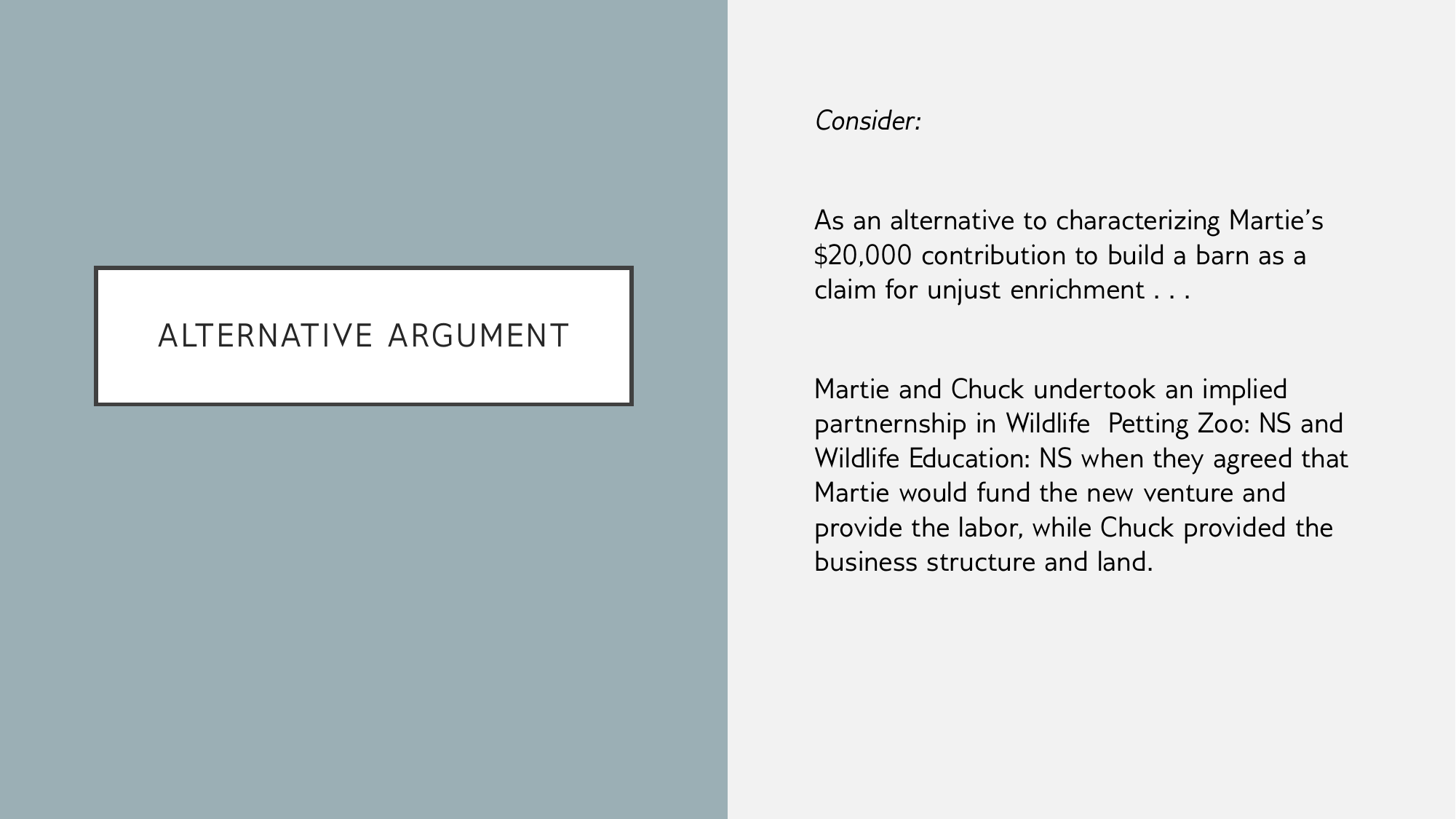

Consider:

As an alternative to characterizing Martie’s $20,000 contribution to build a barn as a claim for unjust enrichment . . .

Martie and Chuck undertook an implied partnernship in Wildlife  Petting Zoo: NS and Wildlife Education: NS when they agreed that Martie would fund the new venture and provide the labor, while Chuck provided the business structure and land.
# Alternative argument